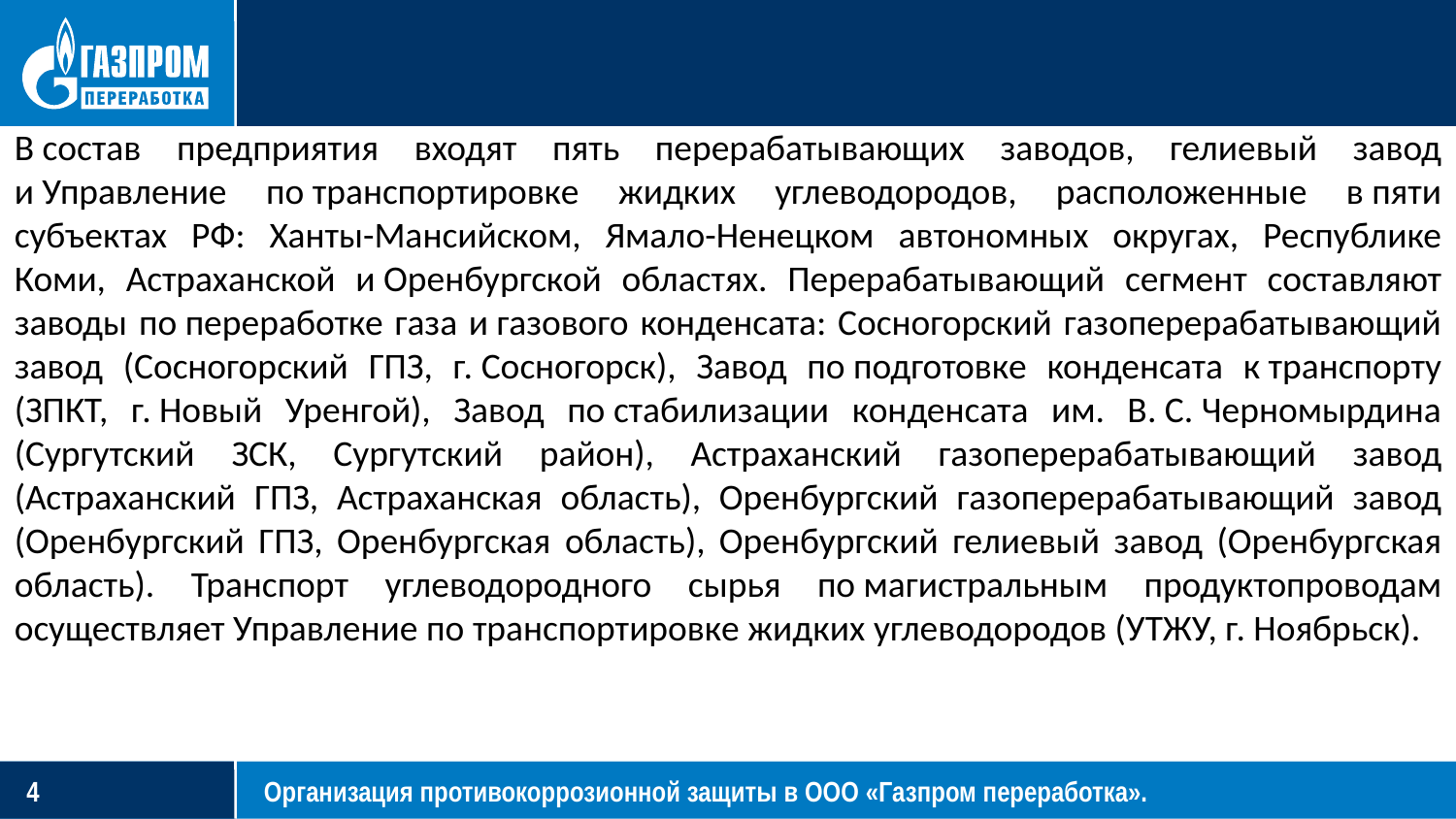

#
В состав предприятия входят пять перерабатывающих заводов, гелиевый завод и Управление по транспортировке жидких углеводородов, расположенные в пяти субъектах РФ: Ханты-Мансийском, Ямало-Ненецком автономных округах, Республике Коми, Астраханской и Оренбургской областях. Перерабатывающий сегмент составляют заводы по переработке газа и газового конденсата: Сосногорский газоперерабатывающий завод (Сосногорский ГПЗ, г. Сосногорск), Завод по подготовке конденсата к транспорту (ЗПКТ, г. Новый Уренгой), Завод по стабилизации конденсата им. В. С. Черномырдина (Сургутский ЗСК, Сургутский район), Астраханский газоперерабатывающий завод (Астраханский ГПЗ, Астраханская область), Оренбургский газоперерабатывающий завод (Оренбургский ГПЗ, Оренбургская область), Оренбургский гелиевый завод (Оренбургская область). Транспорт углеводородного сырья по магистральным продуктопроводам осуществляет Управление по транспортировке жидких углеводородов (УТЖУ, г. Ноябрьск).
Организация противокоррозионной защиты в ООО «Газпром переработка».